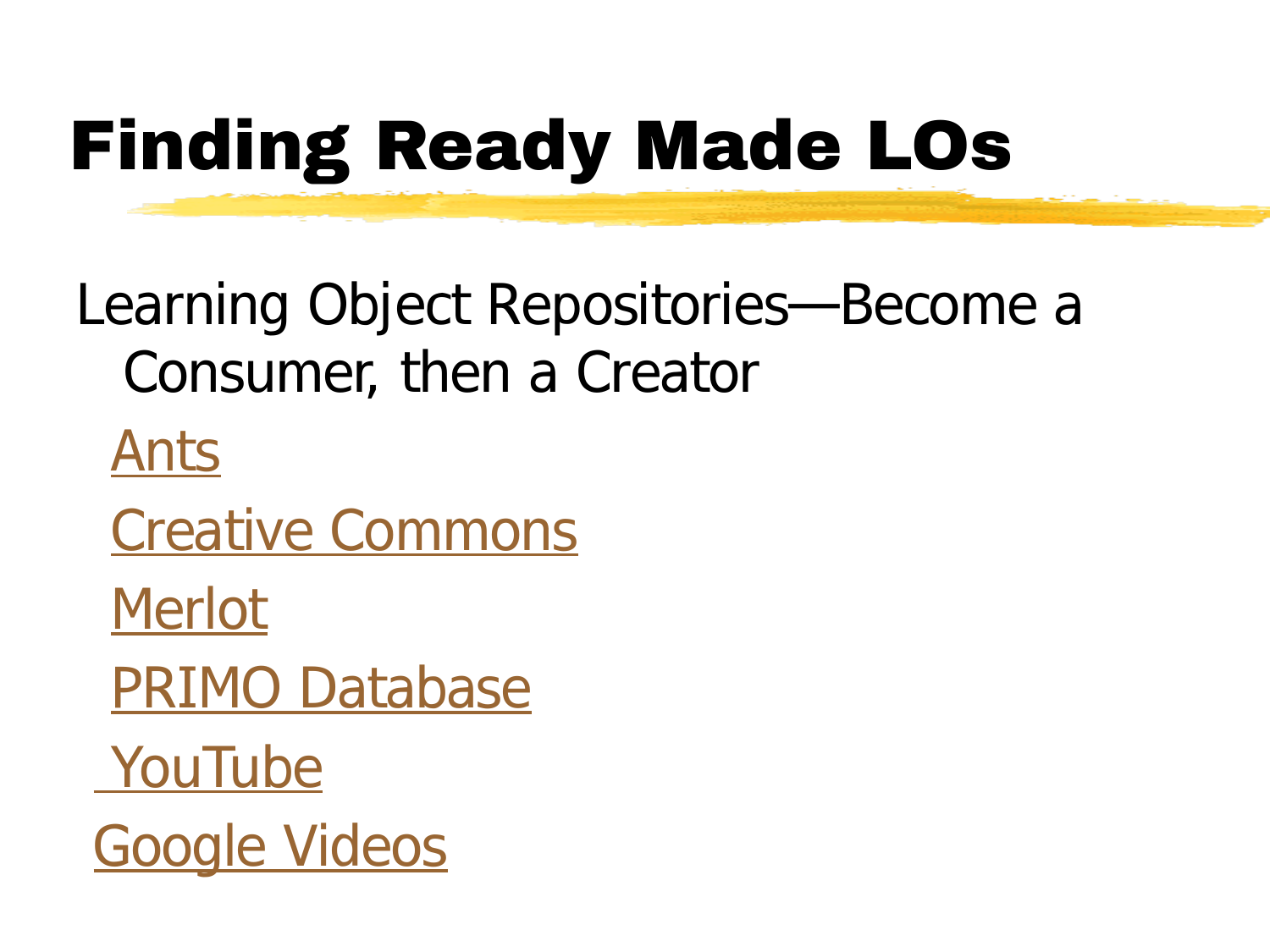

# Finding Ready Made LOs
Learning Object Repositories—Become a Consumer, then a Creator
  Ants
  Creative Commons
  Merlot
  PRIMO Database
  YouTube
 Google Videos